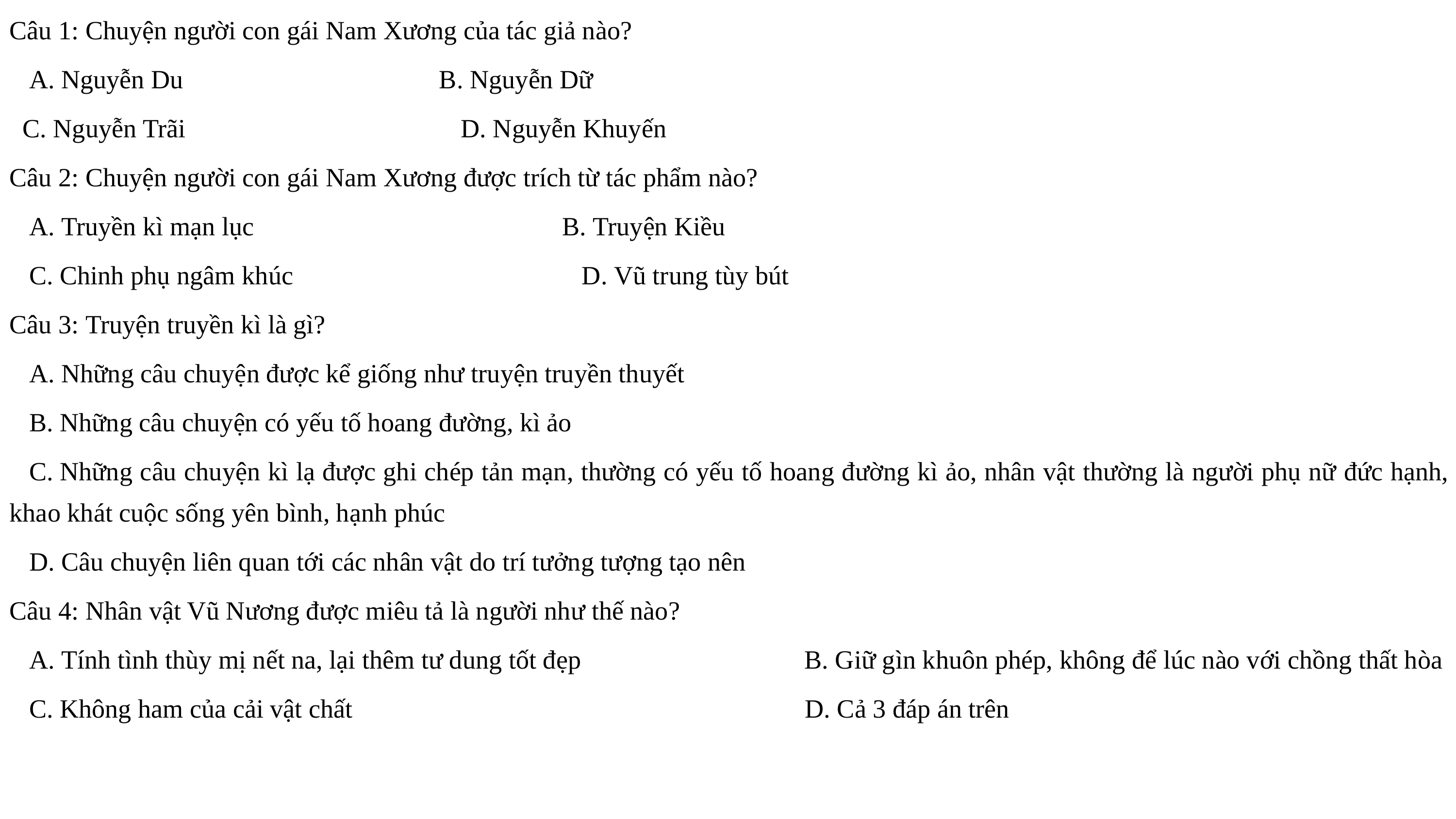

Câu 1: Chuyện người con gái Nam Xương của tác giả nào?
   A. Nguyễn Du                                       B. Nguyễn Dữ
  C. Nguyễn Trãi                                          D. Nguyễn Khuyến
Câu 2: Chuyện người con gái Nam Xương được trích từ tác phẩm nào?
   A. Truyền kì mạn lục                                               B. Truyện Kiều
   C. Chinh phụ ngâm khúc                                            D. Vũ trung tùy bút
Câu 3: Truyện truyền kì là gì?
   A. Những câu chuyện được kể giống như truyện truyền thuyết
   B. Những câu chuyện có yếu tố hoang đường, kì ảo
   C. Những câu chuyện kì lạ được ghi chép tản mạn, thường có yếu tố hoang đường kì ảo, nhân vật thường là người phụ nữ đức hạnh, khao khát cuộc sống yên bình, hạnh phúc
   D. Câu chuyện liên quan tới các nhân vật do trí tưởng tượng tạo nên
Câu 4: Nhân vật Vũ Nương được miêu tả là người như thế nào?
   A. Tính tình thùy mị nết na, lại thêm tư dung tốt đẹp                                  B. Giữ gìn khuôn phép, không để lúc nào với chồng thất hòa
   C. Không ham của cải vật chất                                                                     D. Cả 3 đáp án trên